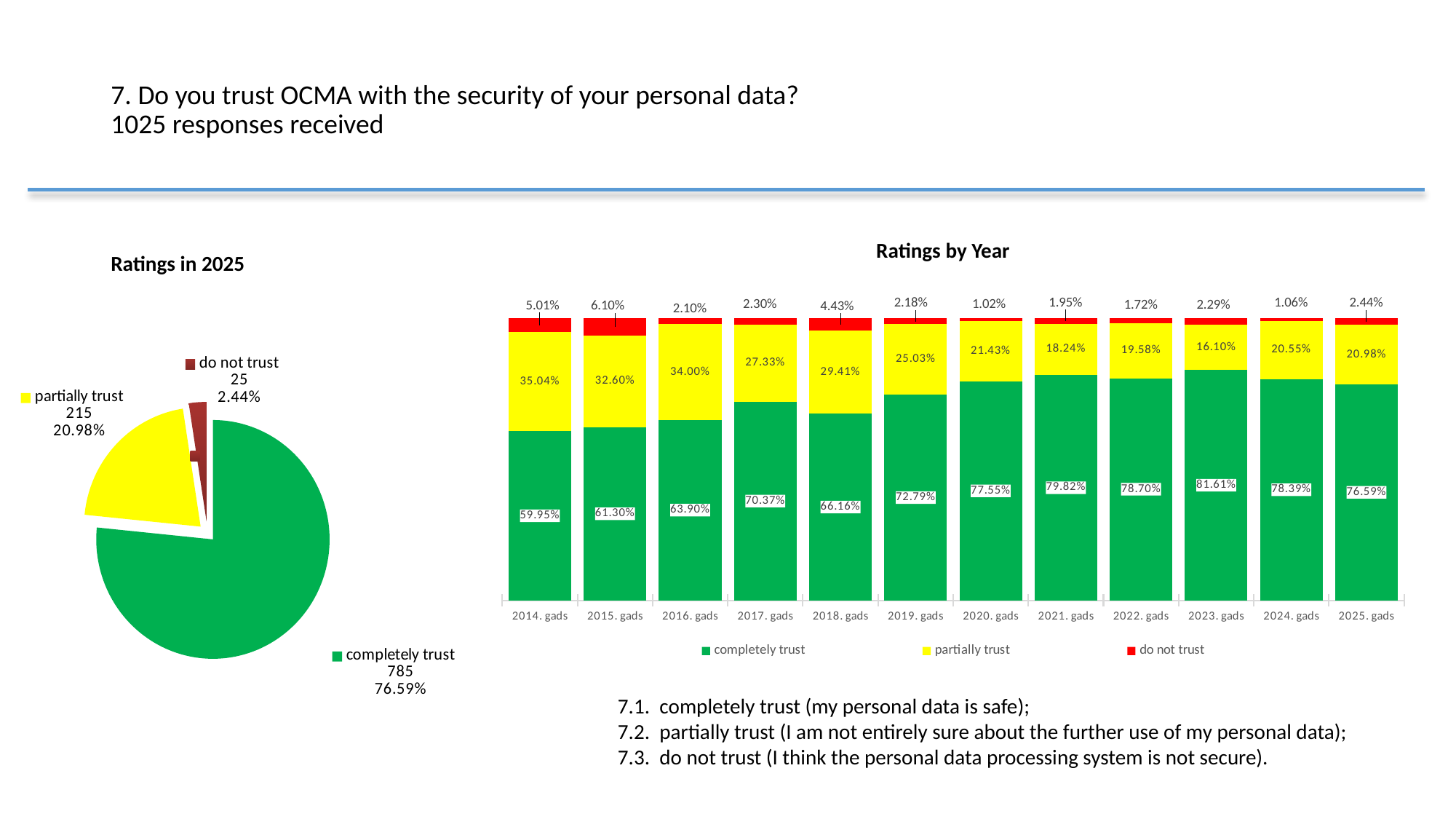

# 7. Do you trust OCMA with the security of your personal data? 1025 responses received
Ratings by Year
Ratings in 2025

### Chart

| Category | Atbilžu skaits |
|---|---|
| completely trust | 785.0 |
| partially trust | 215.0 |
| do not trust | 25.0 |

### Chart

| Category | completely trust | partially trust | do not trust |
|---|---|---|---|
| 2014. gads | 0.5995 | 0.3504 | 0.0501 |
| 2015. gads | 0.613 | 0.326 | 0.061 |
| 2016. gads | 0.639 | 0.34 | 0.021 |
| 2017. gads | 0.7037 | 0.2733 | 0.023 |
| 2018. gads | 0.6616 | 0.2941 | 0.0443 |
| 2019. gads | 0.7279 | 0.2503 | 0.0218 |
| 2020. gads | 0.7755 | 0.2143 | 0.0102 |
| 2021. gads | 0.7982 | 0.1824 | 0.0195 |
| 2022. gads | 0.787 | 0.1958 | 0.0172 |
| 2023. gads | 0.8161 | 0.161 | 0.0229 |
| 2024. gads | 0.7839 | 0.2055 | 0.01055 |
| 2025. gads | 0.7658536585365854 | 0.2097560975609756 | 0.024390243902439025 |
7.1.  completely trust (my personal data is safe);
7.2.  partially trust (I am not entirely sure about the further use of my personal data);
7.3.  do not trust (I think the personal data processing system is not secure).